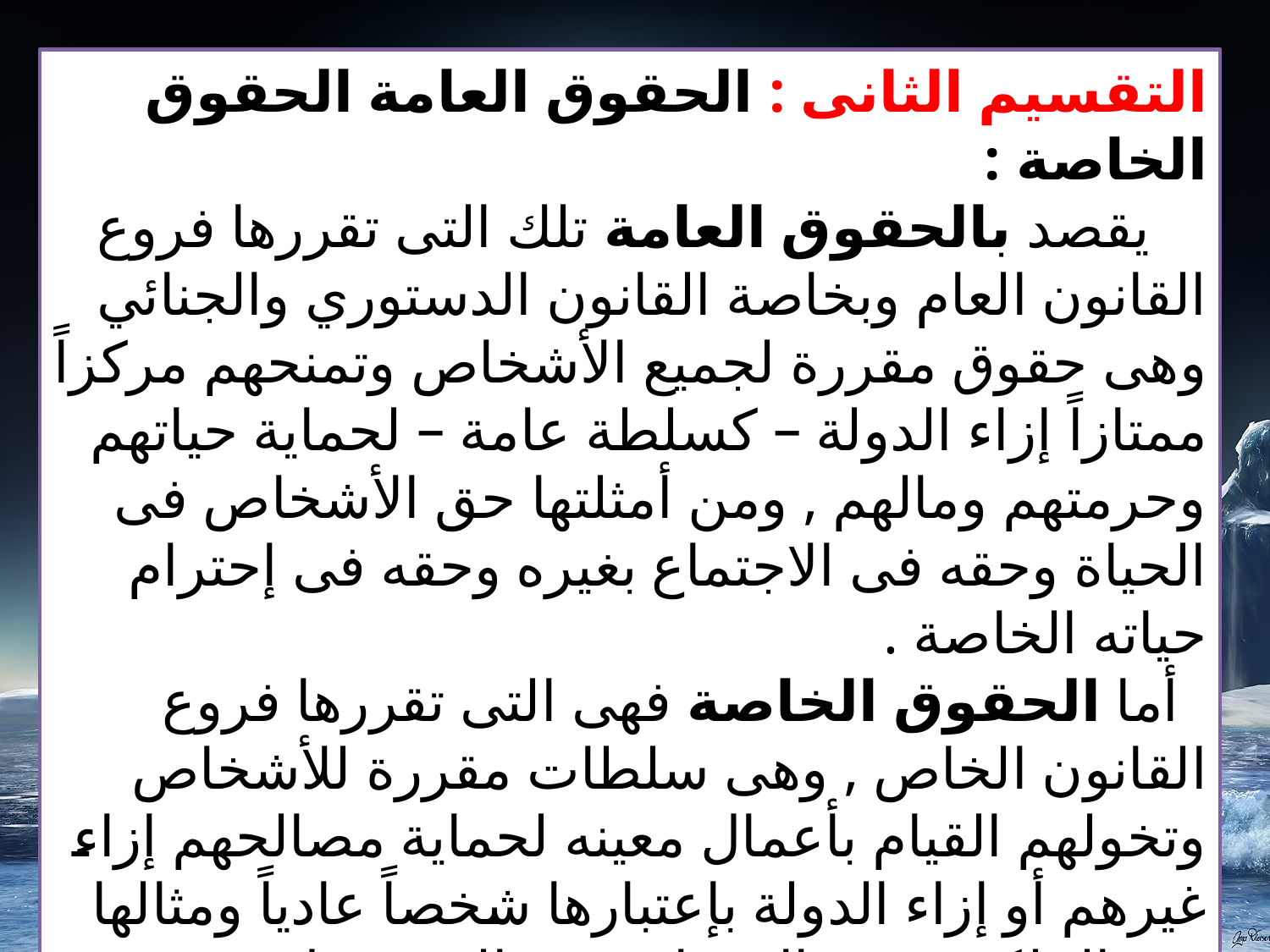

التقسيم الثانى : الحقوق العامة الحقوق الخاصة :
    يقصد بالحقوق العامة تلك التى تقررها فروع القانون العام وبخاصة القانون الدستوري والجنائي وهى حقوق مقررة لجميع الأشخاص وتمنحهم مركزاً ممتازاً إزاء الدولة – كسلطة عامة – لحماية حياتهم وحرمتهم ومالهم , ومن أمثلتها حق الأشخاص فى الحياة وحقه فى الاجتماع بغيره وحقه فى إحترام حياته الخاصة .
  أما الحقوق الخاصة فهى التى تقررها فروع القانون الخاص , وهى سلطات مقررة للأشخاص وتخولهم القيام بأعمال معينه لحماية مصالحهم إزاء غيرهم أو إزاء الدولة بإعتبارها شخصاً عادياً ومثالها حق الملكية وحق الارتقاء وحق الزوج قبل زوجته .
وتنقسم الحقوق الخاصة بدورها الى حقوق الاسرة وحقوق مالية.